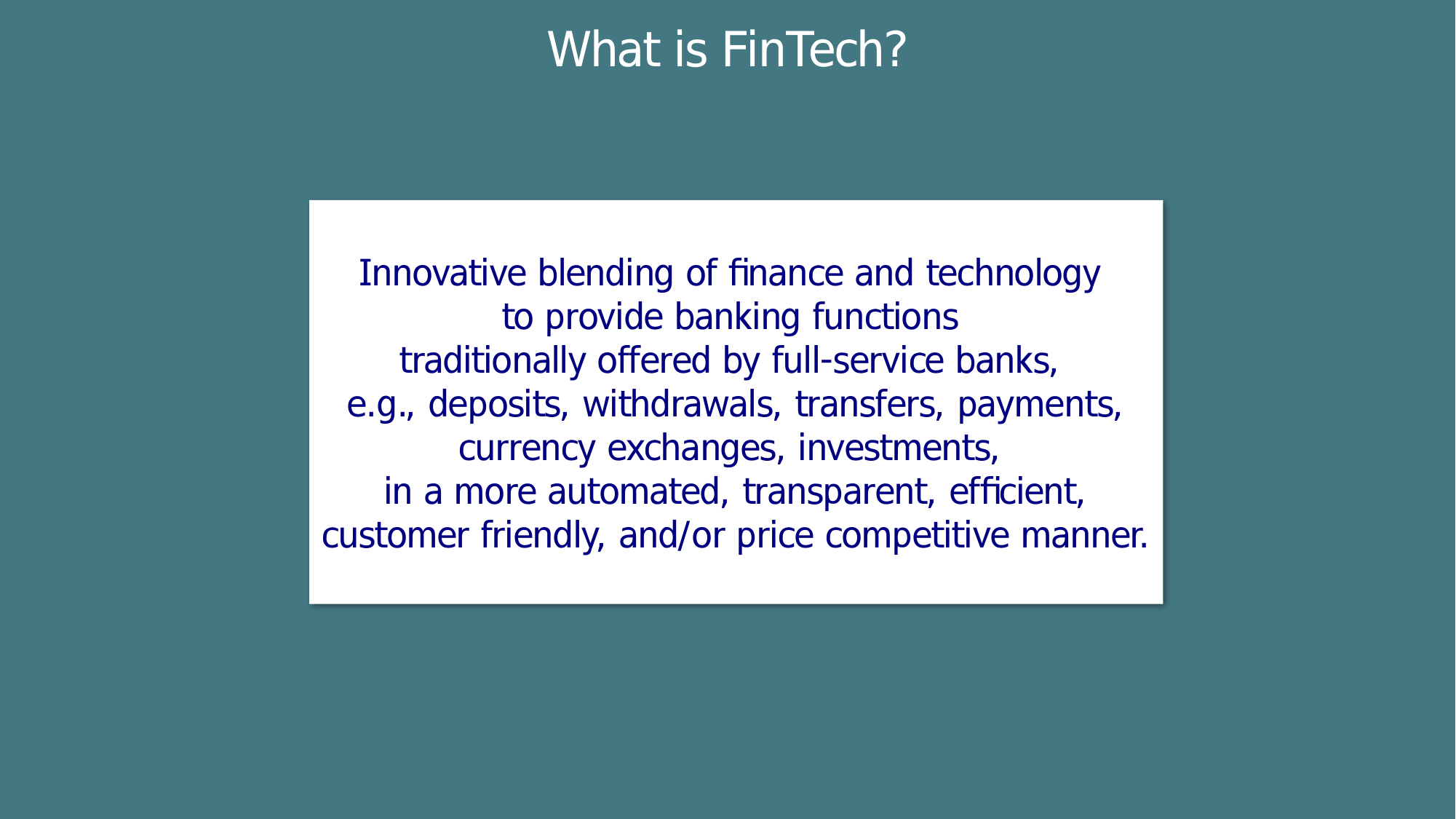

# What is FinTech?

Innovative blending of finance and technology
to provide banking functions
traditionally offered by full-service banks,
e.g., deposits, withdrawals, transfers, payments, currency exchanges, investments,
in a more automated, transparent, efficient, customer friendly, and/or price competitive manner.